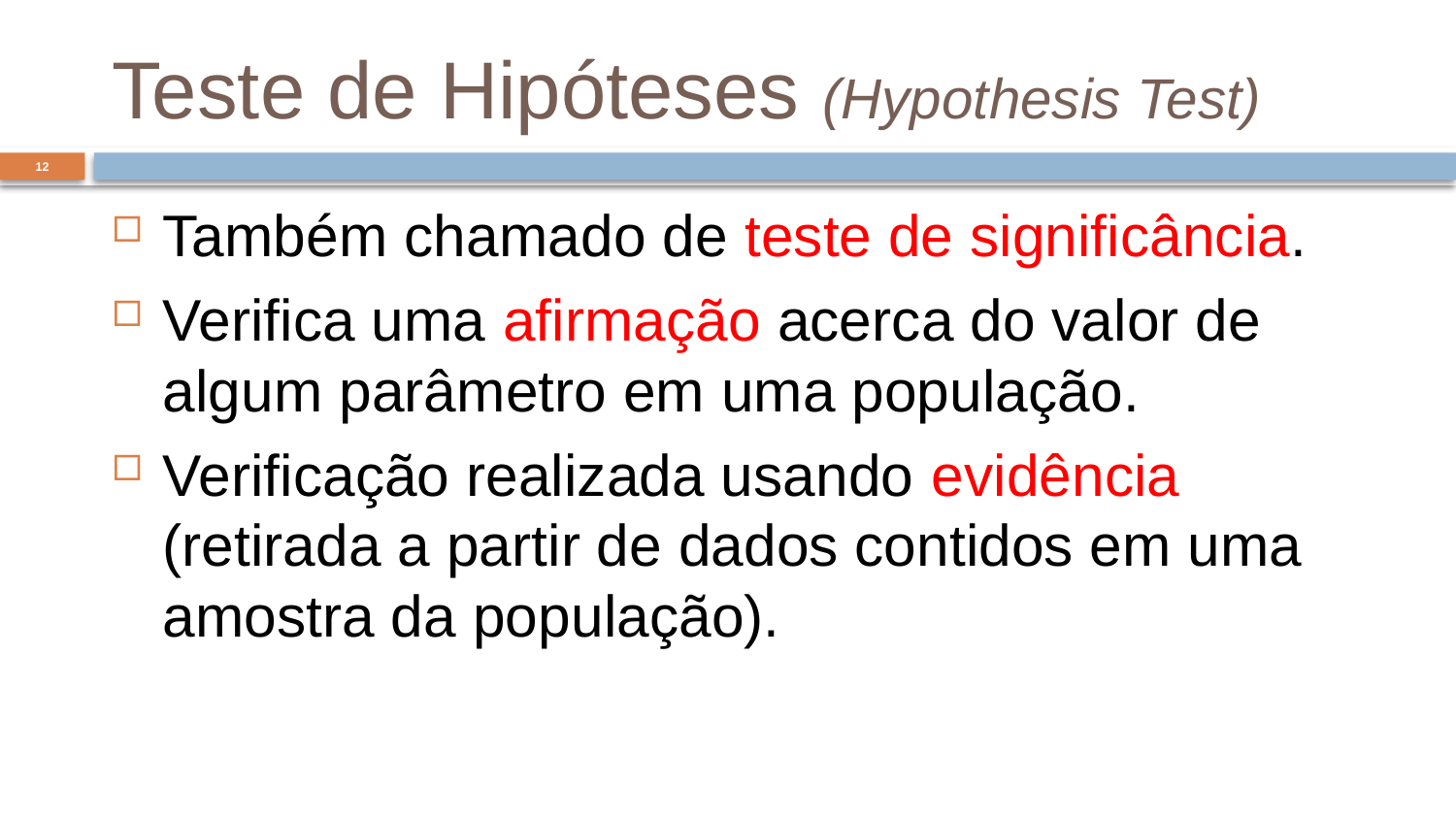

# Teste de Hipóteses (Hypothesis Test)
12
Também chamado de teste de significância.
Verifica uma afirmação acerca do valor de algum parâmetro em uma população.
Verificação realizada usando evidência (retirada a partir de dados contidos em uma amostra da população).